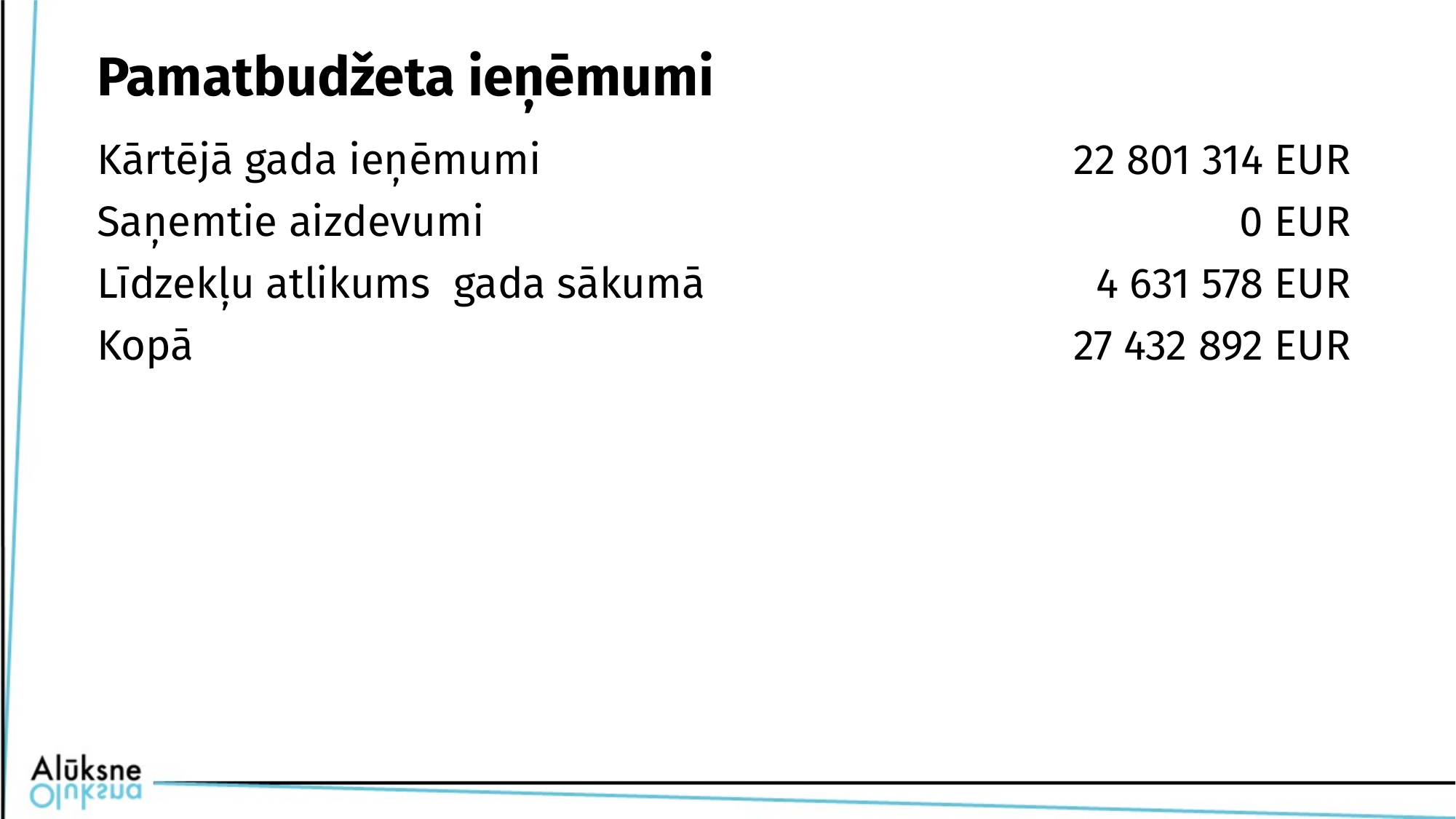

# Pamatbudžeta ieņēmumi
| Kārtējā gada ieņēmumi | 22 801 314 EUR |
| --- | --- |
| Saņemtie aizdevumi | 0 EUR |
| Līdzekļu atlikums gada sākumā | 4 631 578 EUR |
| Kopā | 27 432 892 EUR |